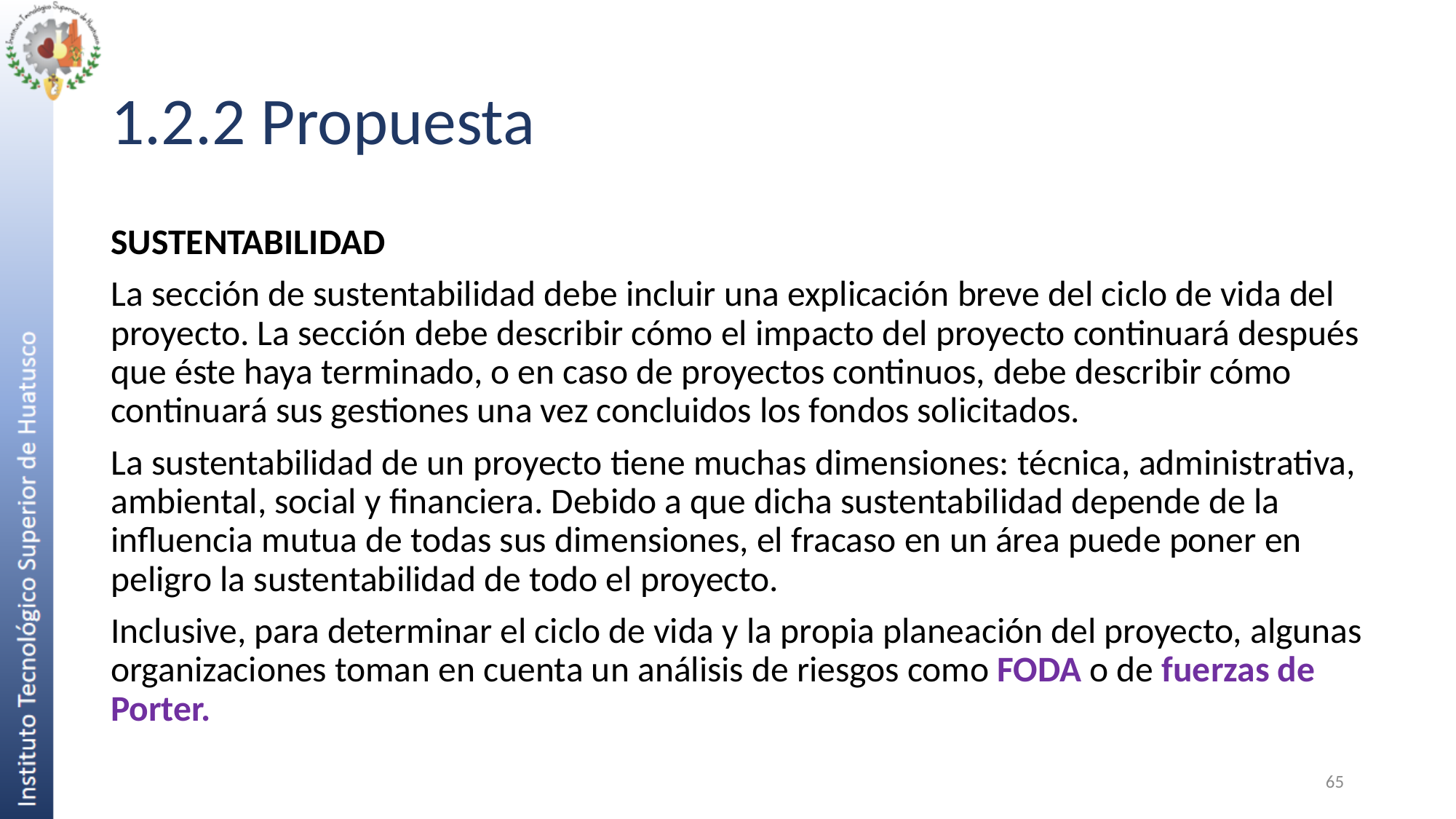

# 1.2.2 Propuesta
SUSTENTABILIDAD
La sección de sustentabilidad debe incluir una explicación breve del ciclo de vida del proyecto. La sección debe describir cómo el impacto del proyecto continuará después que éste haya terminado, o en caso de proyectos continuos, debe describir cómo continuará sus gestiones una vez concluidos los fondos solicitados.
La sustentabilidad de un proyecto tiene muchas dimensiones: técnica, administrativa, ambiental, social y financiera. Debido a que dicha sustentabilidad depende de la influencia mutua de todas sus dimensiones, el fracaso en un área puede poner en peligro la sustentabilidad de todo el proyecto.
Inclusive, para determinar el ciclo de vida y la propia planeación del proyecto, algunas organizaciones toman en cuenta un análisis de riesgos como FODA o de fuerzas de Porter.
65